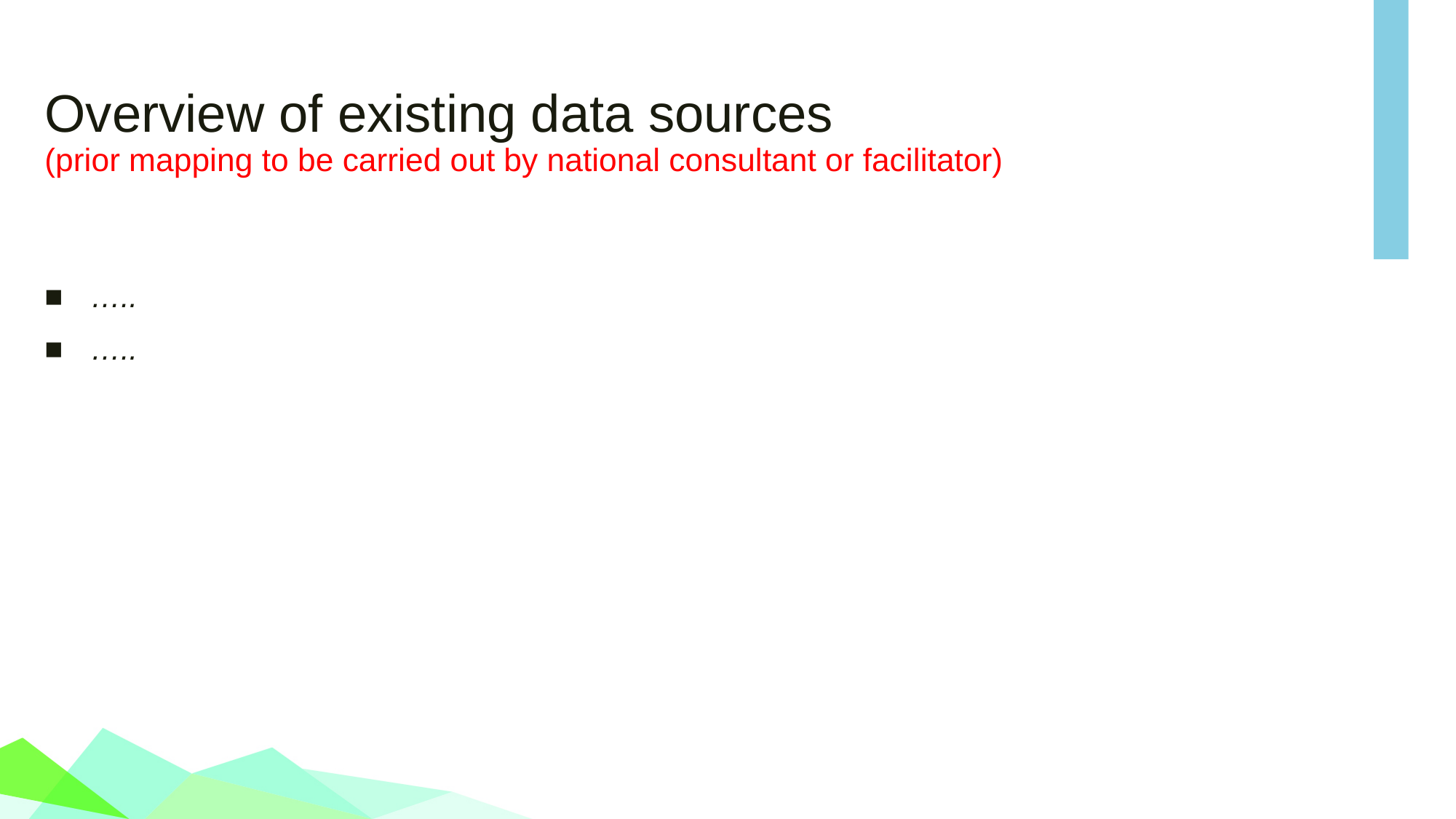

# Overview of existing data sources (prior mapping to be carried out by national consultant or facilitator)
…..
…..